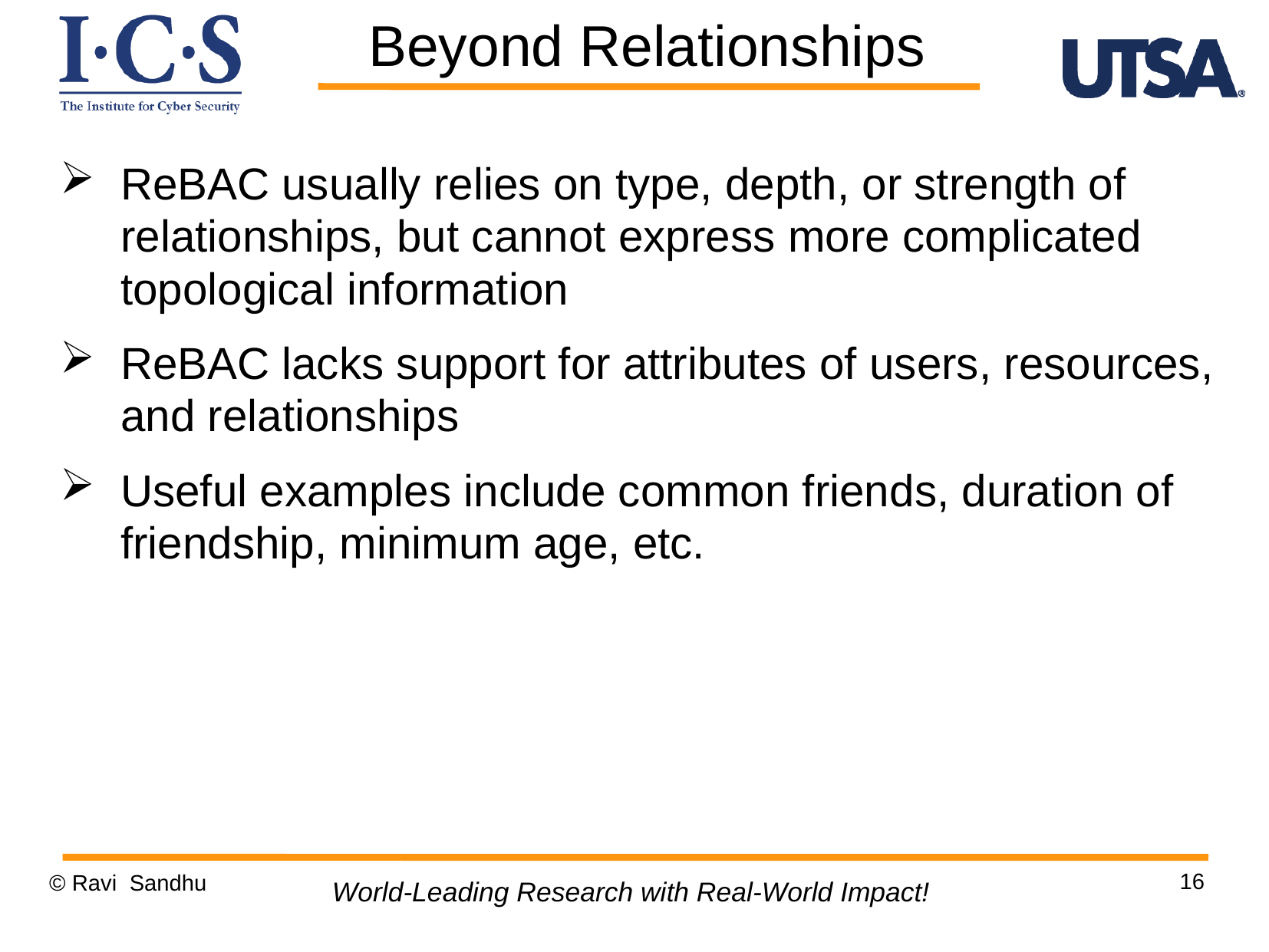

Beyond Relationships
ReBAC usually relies on type, depth, or strength of relationships, but cannot express more complicated topological information
ReBAC lacks support for attributes of users, resources, and relationships
Useful examples include common friends, duration of friendship, minimum age, etc.

16
© Ravi  Sandhu
World-Leading Research with Real-World Impact!